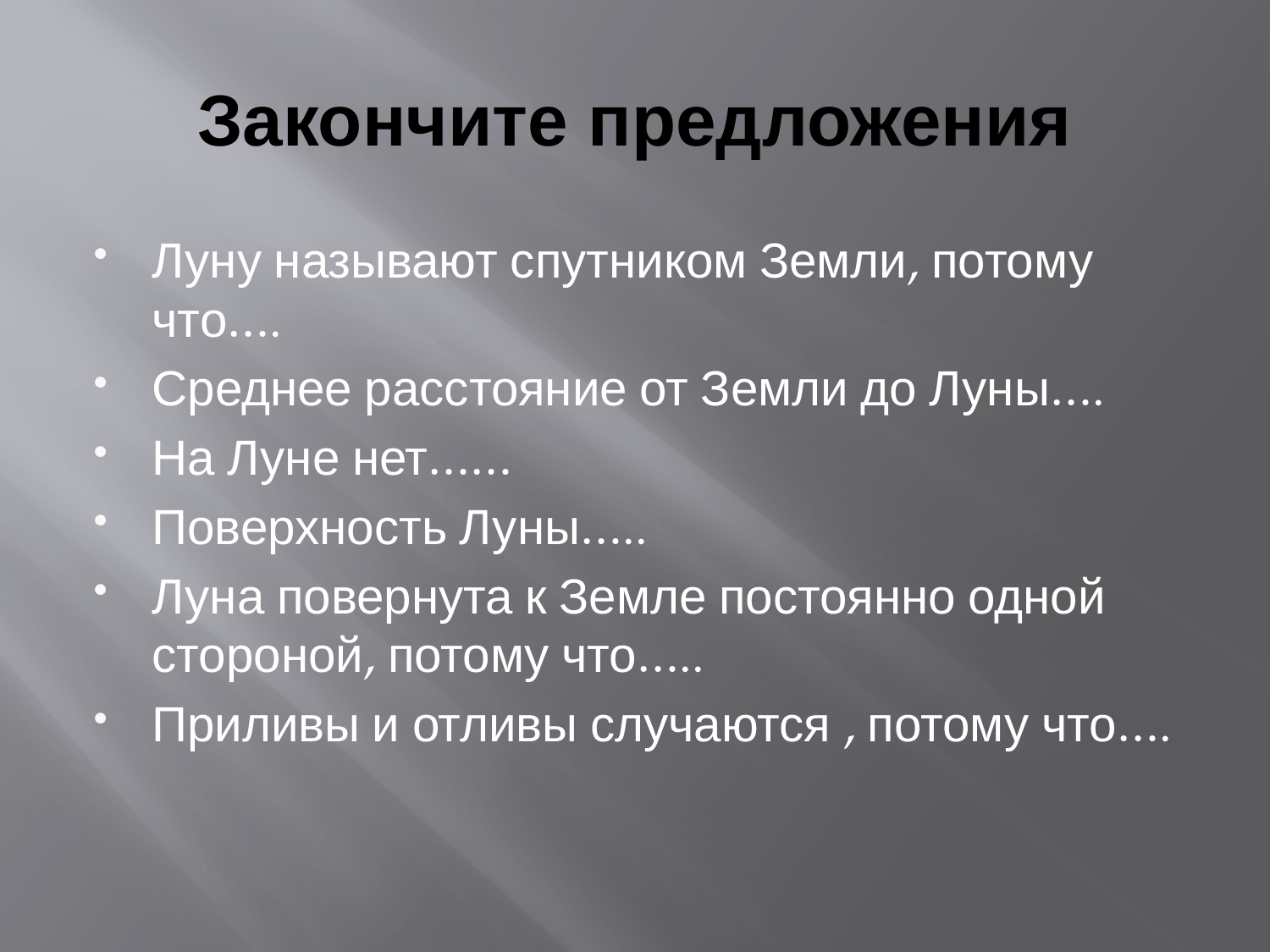

# Закончите предложения
Луну называют спутником Земли, потому что….
Среднее расстояние от Земли до Луны….
На Луне нет……
Поверхность Луны…..
Луна повернута к Земле постоянно одной стороной, потому что…..
Приливы и отливы случаются , потому что….